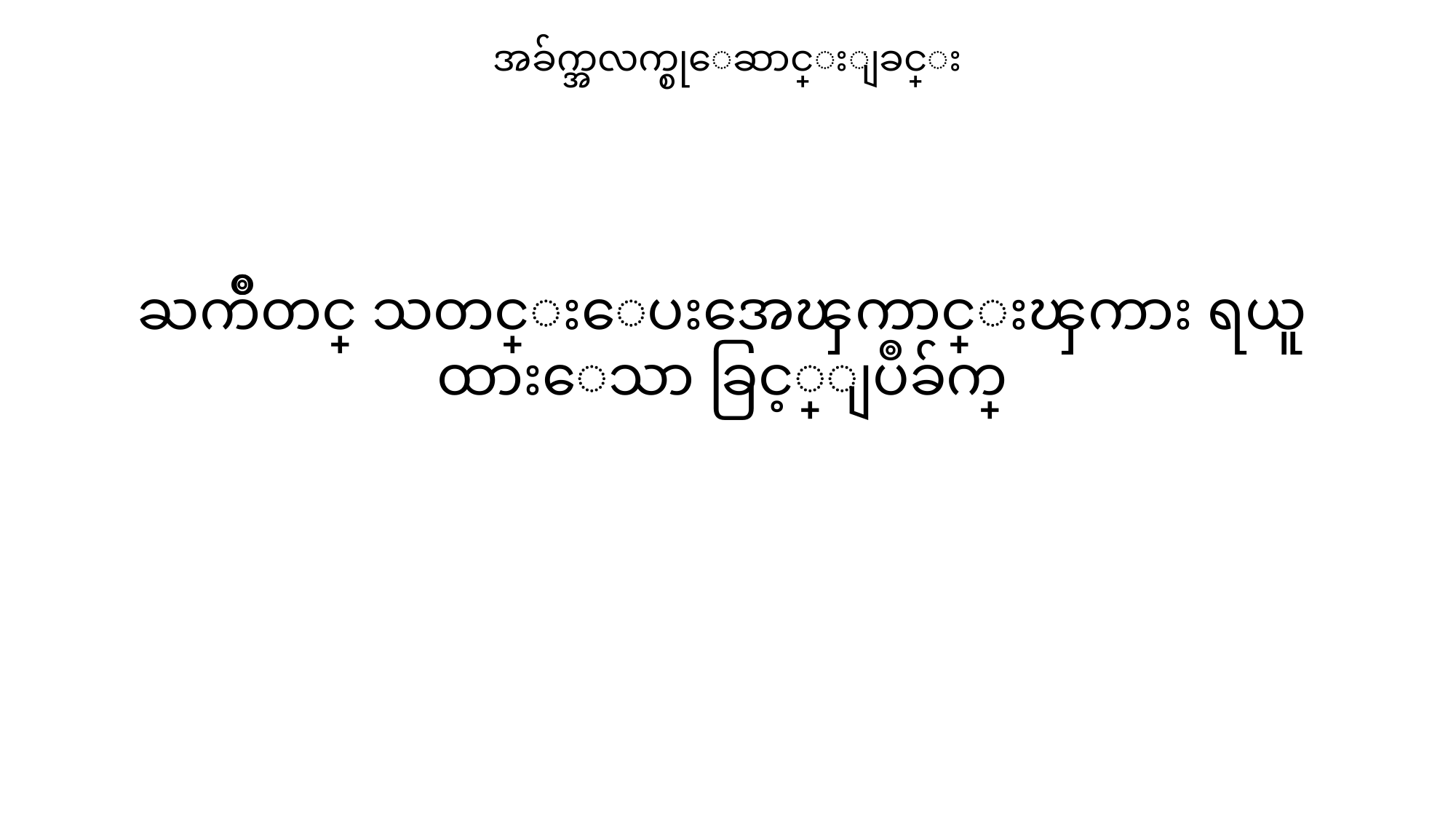

# အခ်က္အလက္စုေဆာင္းျခင္း
ႀကိဳတင္ သတင္းေပးအေၾကာင္းၾကား ရယူထားေသာ ခြင့္ျပဳခ်က္